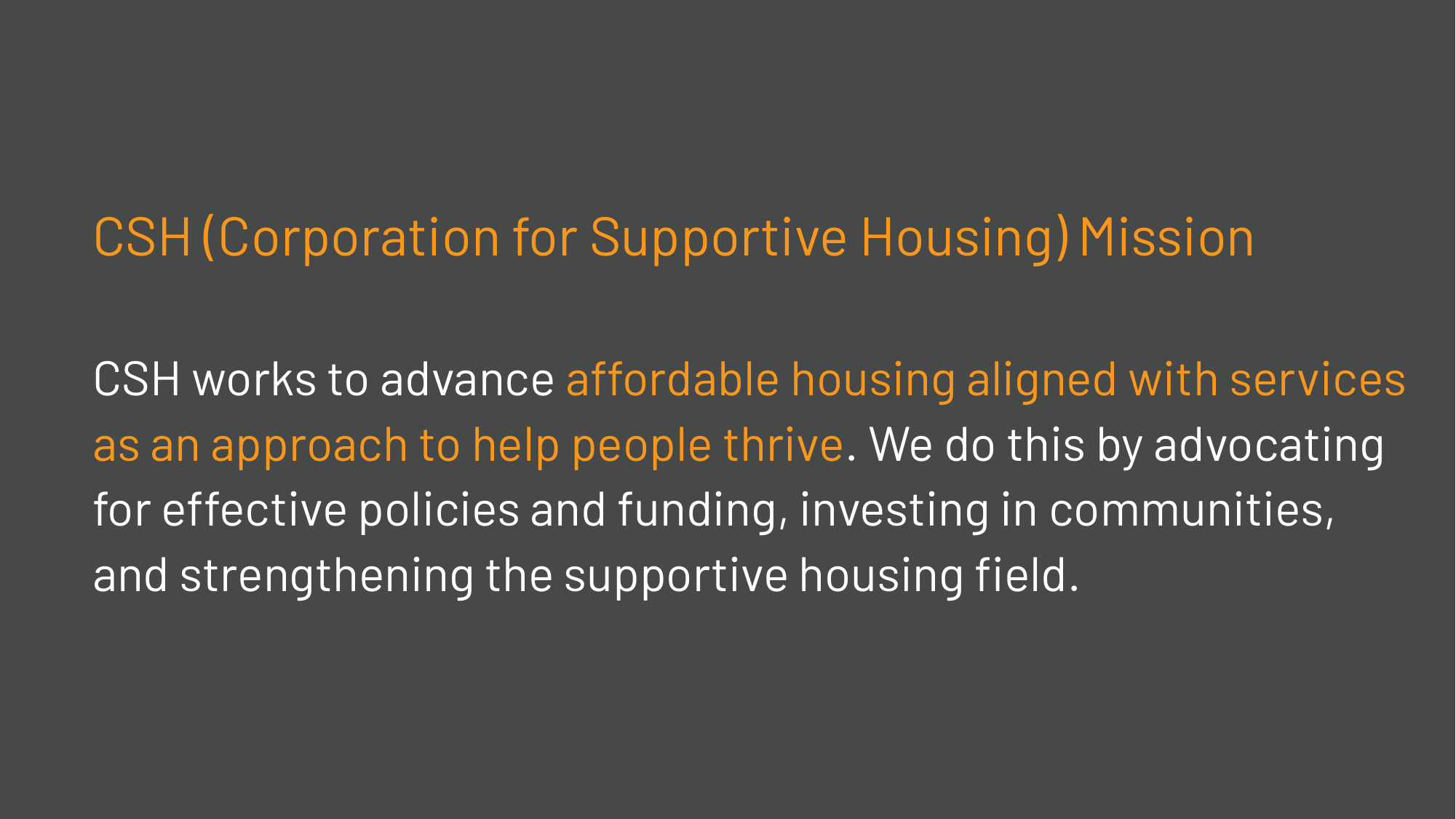

# CSH (Corporation for Supportive Housing) Mission CSH works to advance affordable housing aligned with services as an approach to help people thrive. We do this by advocating for effective policies and funding, investing in communities, and strengthening the supportive housing field.